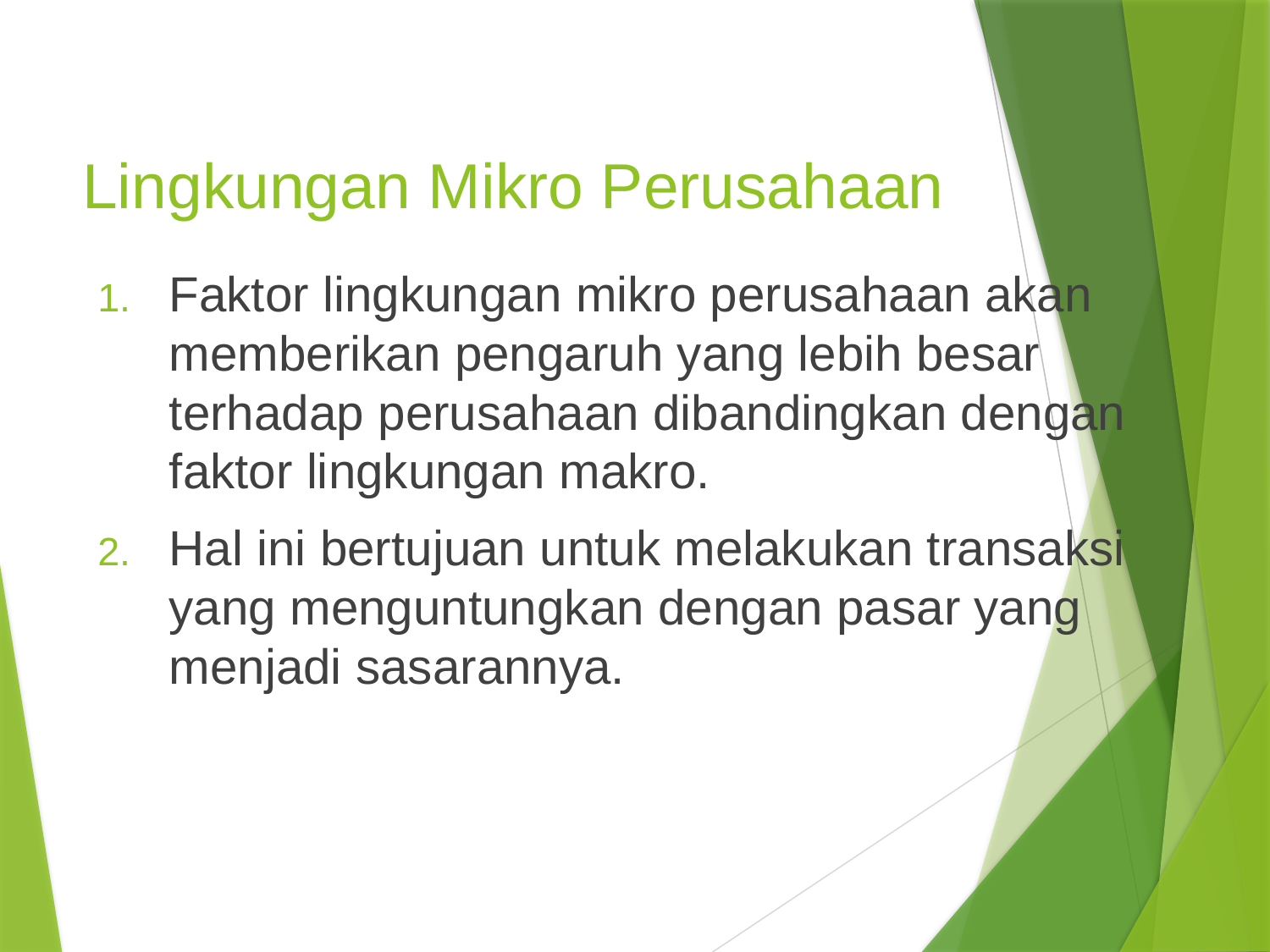

# Lingkungan Mikro Perusahaan
Faktor lingkungan mikro perusahaan akan memberikan pengaruh yang lebih besar terhadap perusahaan dibandingkan dengan faktor lingkungan makro.
Hal ini bertujuan untuk melakukan transaksi yang menguntungkan dengan pasar yang menjadi sasarannya.